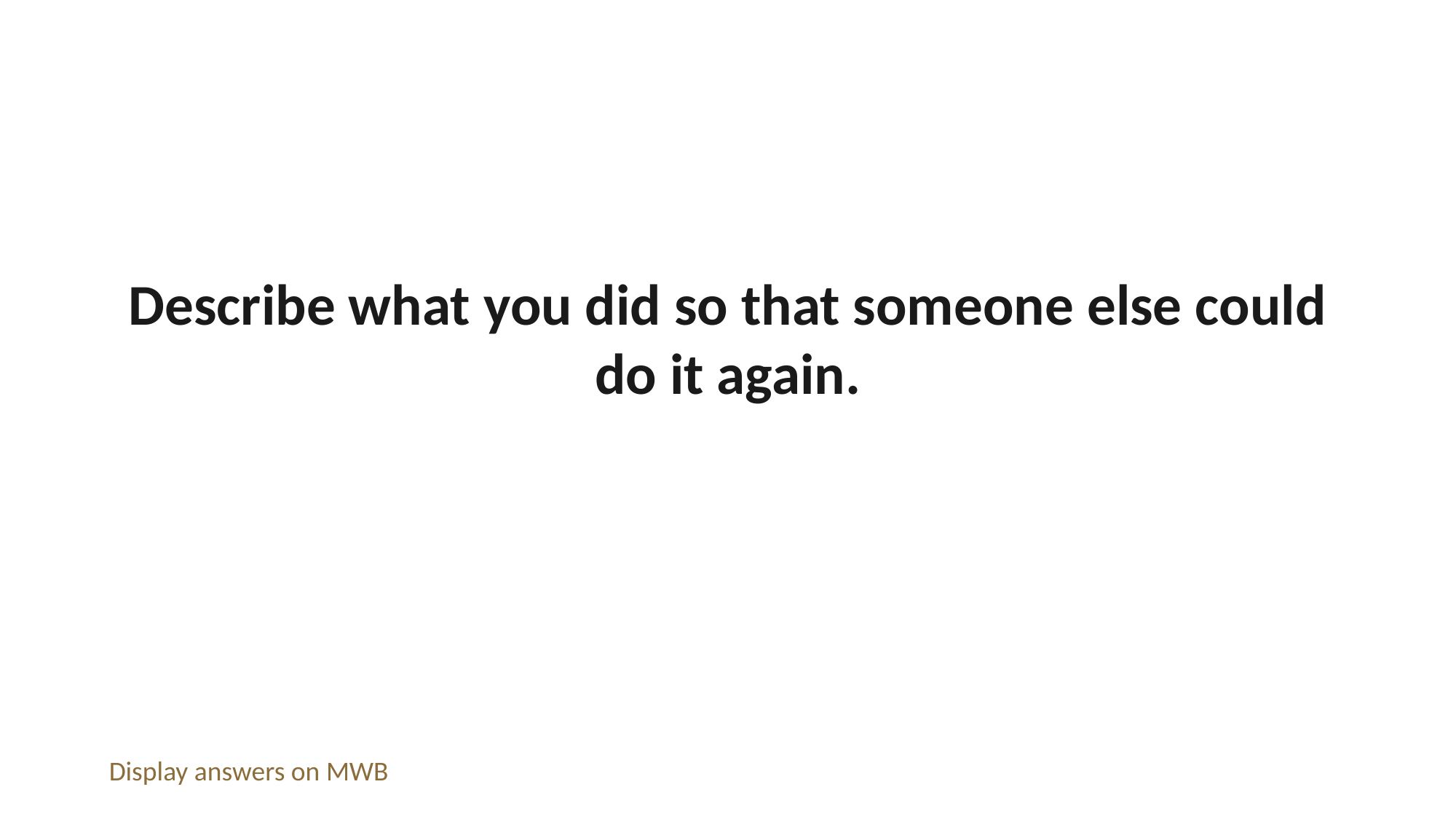

Describe what you did so that someone else could do it again.
Display answers on MWB